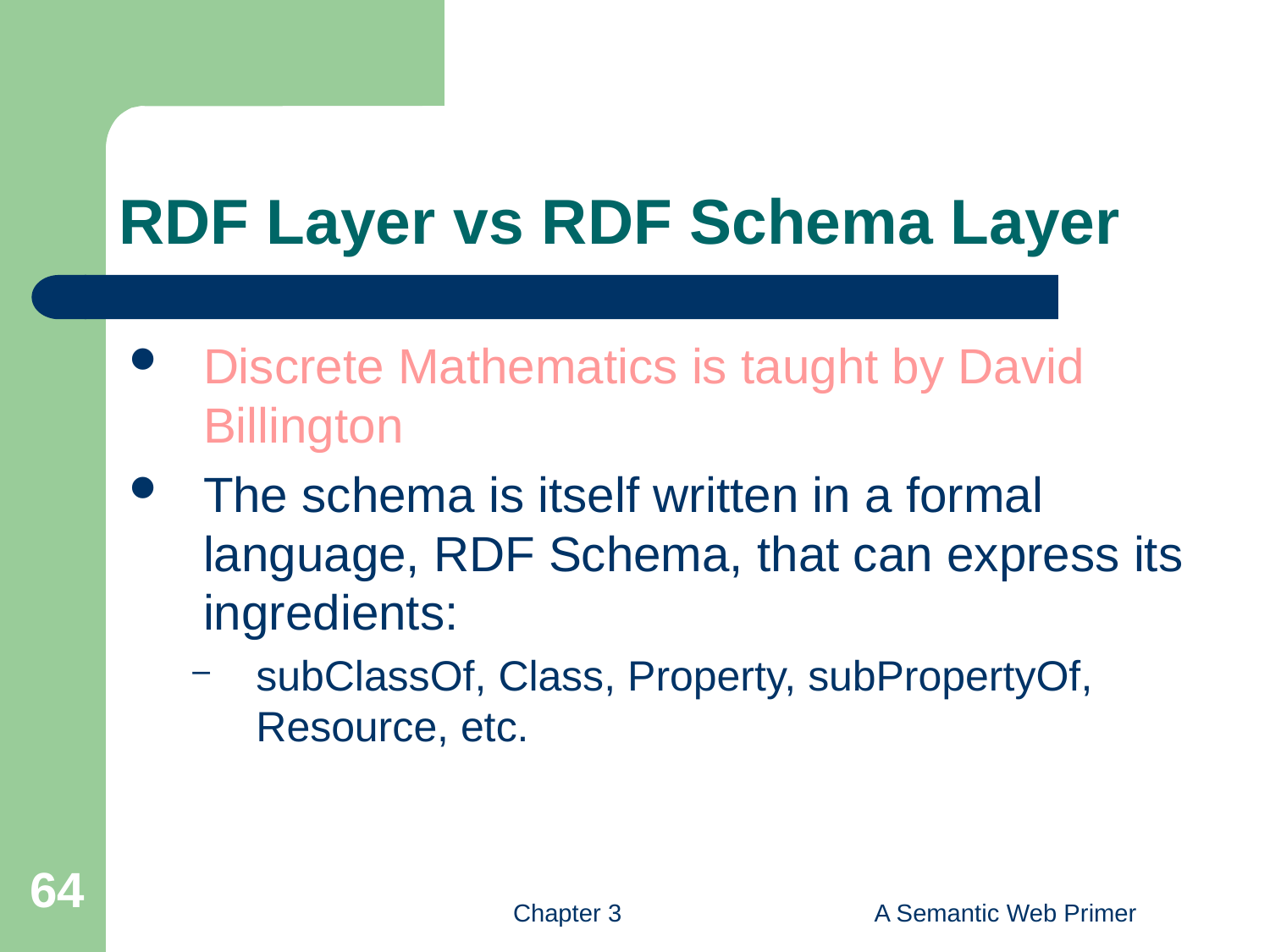

# RDF Layer vs RDF Schema Layer
Discrete Mathematics is taught by David Billington
The schema is itself written in a formal language, RDF Schema, that can express its ingredients:
subClassOf, Class, Property, subPropertyOf, Resource, etc.
64
Chapter 3
A Semantic Web Primer